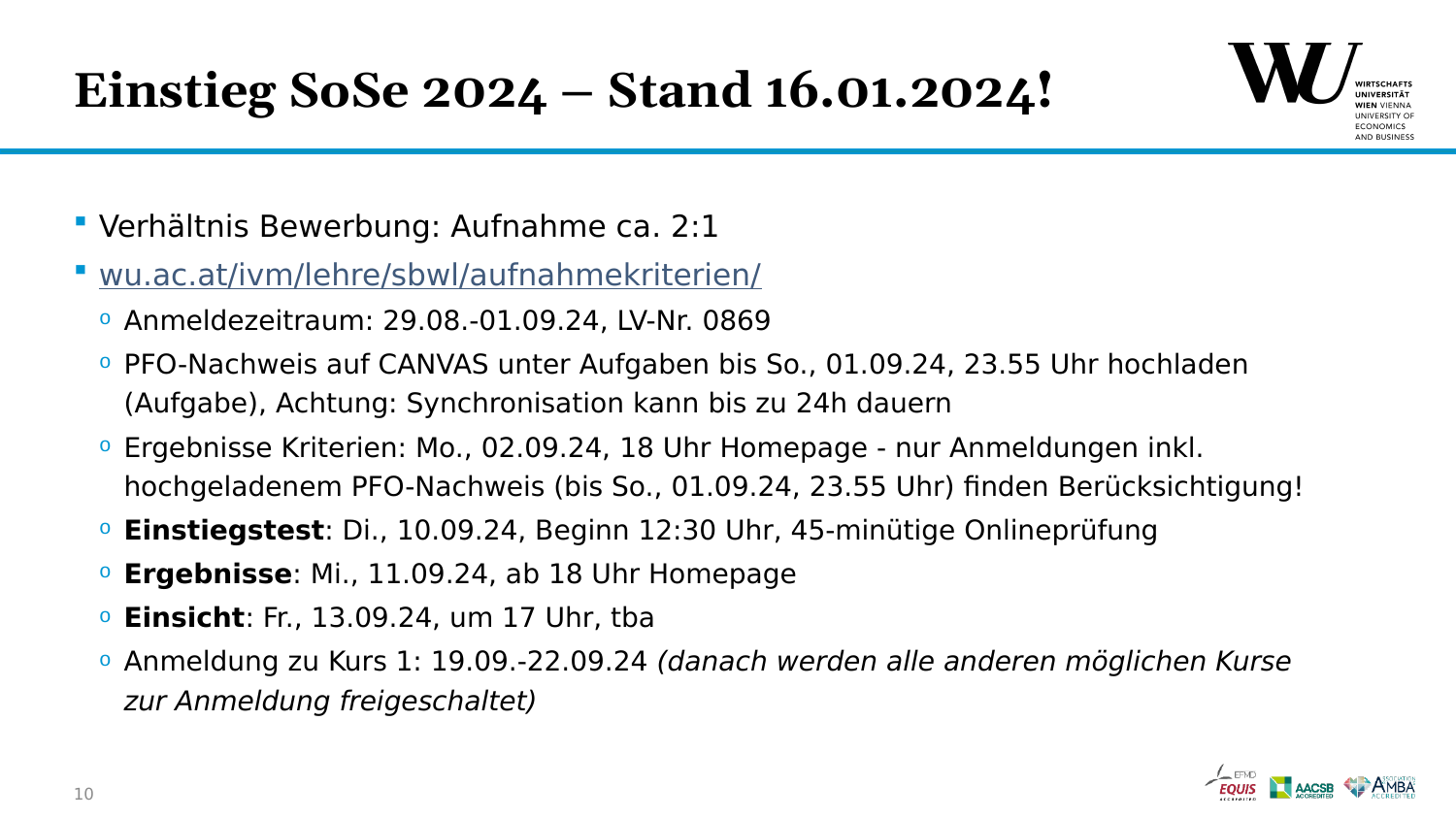

# Einstieg SoSe 2024 – Stand 16.01.2024!
Verhältnis Bewerbung: Aufnahme ca. 2:1
wu.ac.at/ivm/lehre/sbwl/aufnahmekriterien/
Anmeldezeitraum: 29.08.-01.09.24, LV-Nr. 0869
PFO-Nachweis auf CANVAS unter Aufgaben bis So., 01.09.24, 23.55 Uhr hochladen (Aufgabe), Achtung: Synchronisation kann bis zu 24h dauern
Ergebnisse Kriterien: Mo., 02.09.24, 18 Uhr Homepage - nur Anmeldungen inkl. hochgeladenem PFO-Nachweis (bis So., 01.09.24, 23.55 Uhr) finden Berücksichtigung!
Einstiegstest: Di., 10.09.24, Beginn 12:30 Uhr, 45-minütige Onlineprüfung
Ergebnisse: Mi., 11.09.24, ab 18 Uhr Homepage
Einsicht: Fr., 13.09.24, um 17 Uhr, tba
Anmeldung zu Kurs 1: 19.09.-22.09.24 (danach werden alle anderen möglichen Kurse zur Anmeldung freigeschaltet)

10